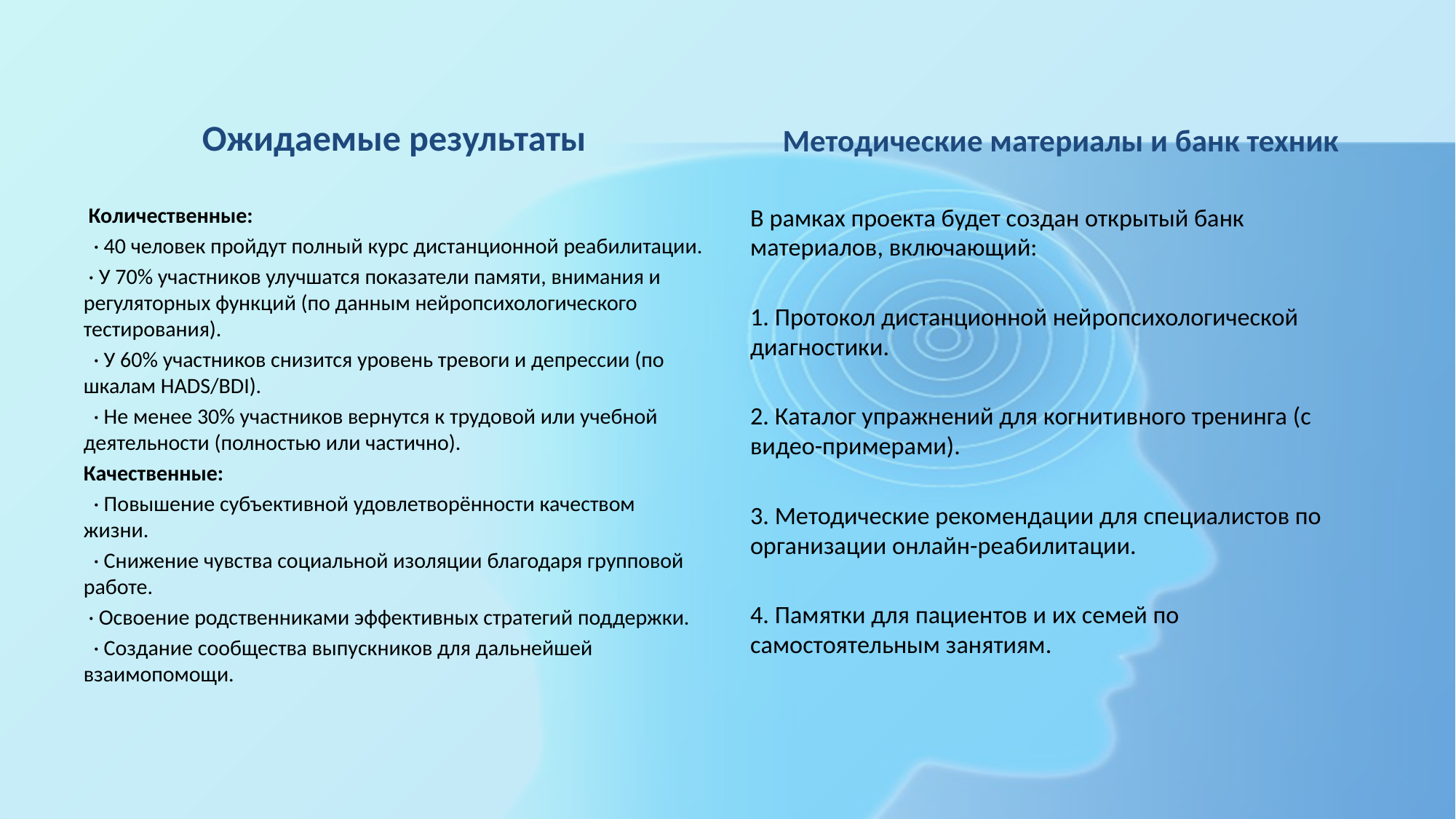

Ожидаемые результаты
Методические материалы и банк техник
 Количественные:
  · 40 человек пройдут полный курс дистанционной реабилитации.
 · У 70% участников улучшатся показатели памяти, внимания и регуляторных функций (по данным нейропсихологического тестирования).
  · У 60% участников снизится уровень тревоги и депрессии (по шкалам HADS/BDI).
  · Не менее 30% участников вернутся к трудовой или учебной деятельности (полностью или частично).
Качественные:
  · Повышение субъективной удовлетворённости качеством жизни.
  · Снижение чувства социальной изоляции благодаря групповой работе.
 · Освоение родственниками эффективных стратегий поддержки.
  · Создание сообщества выпускников для дальнейшей взаимопомощи.

В рамках проекта будет создан открытый банк материалов, включающий:

1. Протокол дистанционной нейропсихологической диагностики.

2. Каталог упражнений для когнитивного тренинга (с видео-примерами).

3. Методические рекомендации для специалистов по организации онлайн-реабилитации.

4. Памятки для пациентов и их семей по самостоятельным занятиям.